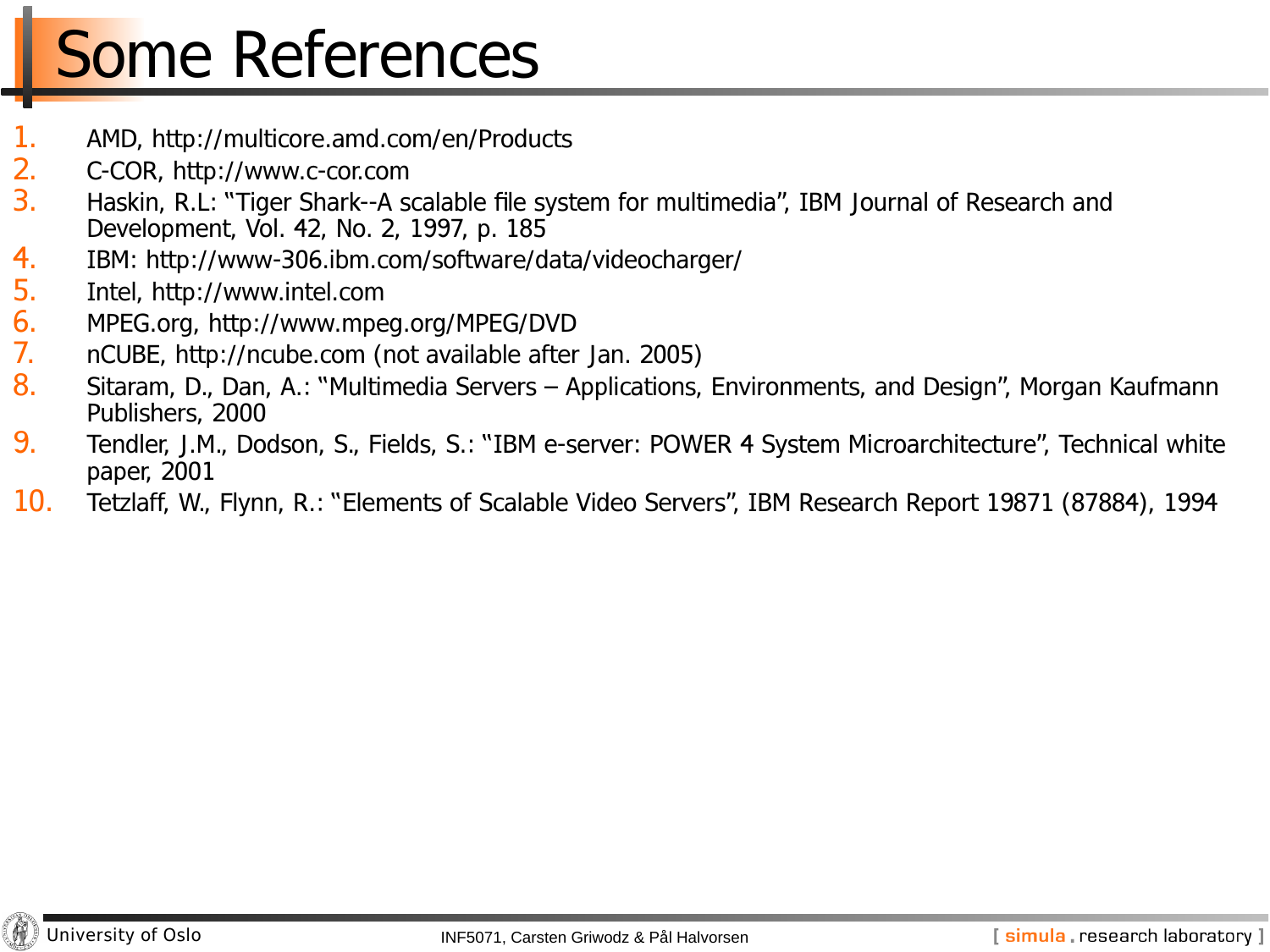

# Some References
AMD, http://multicore.amd.com/en/Products
C-COR, http://www.c-cor.com
Haskin, R.L: “Tiger Shark--A scalable file system for multimedia”, IBM Journal of Research and Development, Vol. 42, No. 2, 1997, p. 185
IBM: http://www-306.ibm.com/software/data/videocharger/
Intel, http://www.intel.com
MPEG.org, http://www.mpeg.org/MPEG/DVD
nCUBE, http://ncube.com (not available after Jan. 2005)
Sitaram, D., Dan, A.: “Multimedia Servers – Applications, Environments, and Design”, Morgan Kaufmann Publishers, 2000
Tendler, J.M., Dodson, S., Fields, S.: “IBM e-server: POWER 4 System Microarchitecture”, Technical white paper, 2001
Tetzlaff, W., Flynn, R.: “Elements of Scalable Video Servers”, IBM Research Report 19871 (87884), 1994